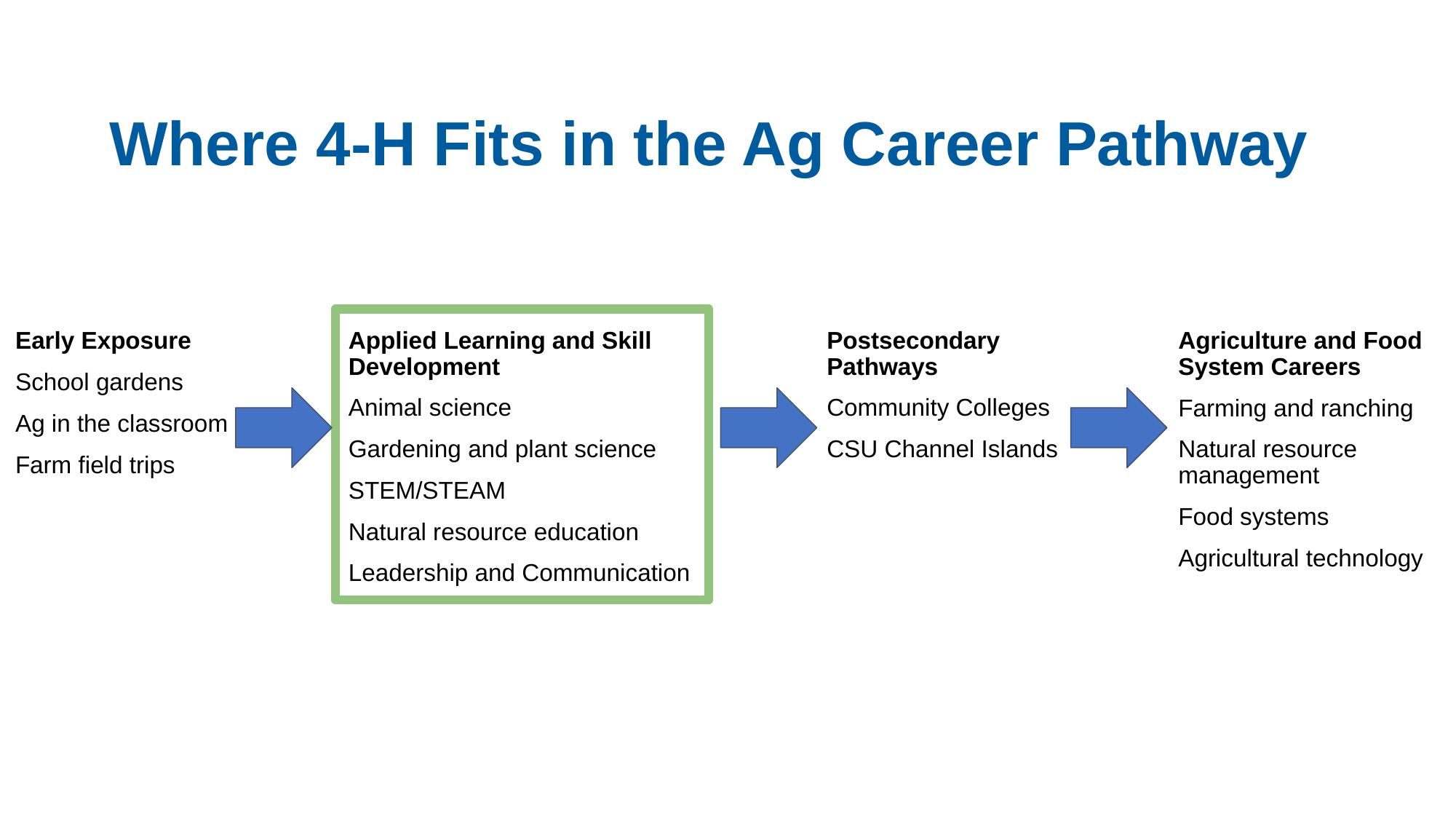

# Where 4-H Fits in the Ag Career Pathway

Applied Learning and Skill Development
Animal science
Gardening and plant science
STEM/STEAM
Natural resource education
Leadership and Communication
Postsecondary Pathways
Community Colleges
CSU Channel Islands

Agriculture and Food System Careers
Farming and ranching
Natural resource management
Food systems
Agricultural technology
Early Exposure
School gardens
Ag in the classroom
Farm field trips